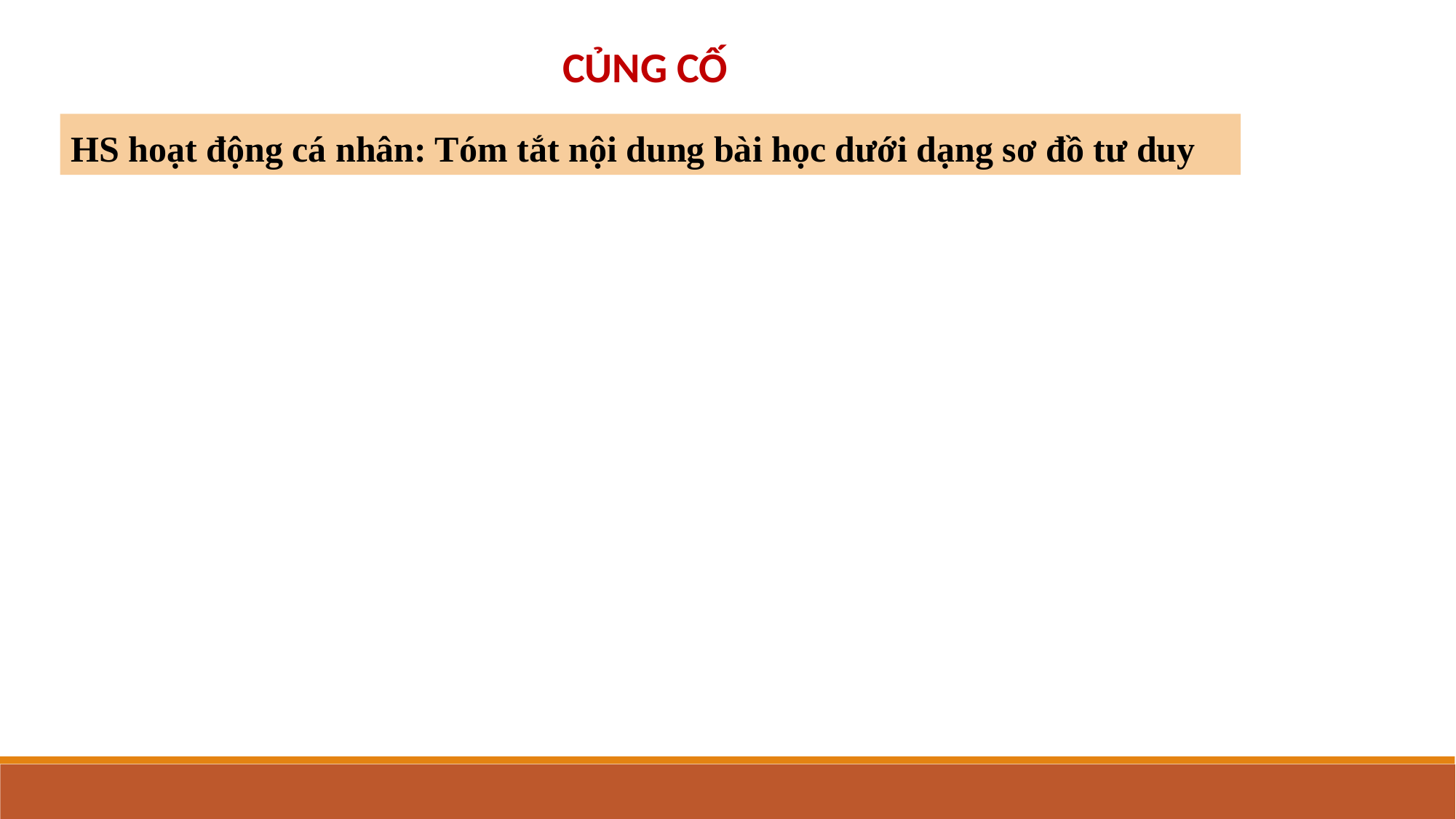

CỦNG CỐ
HS hoạt động cá nhân: Tóm tắt nội dung bài học dưới dạng sơ đồ tư duy